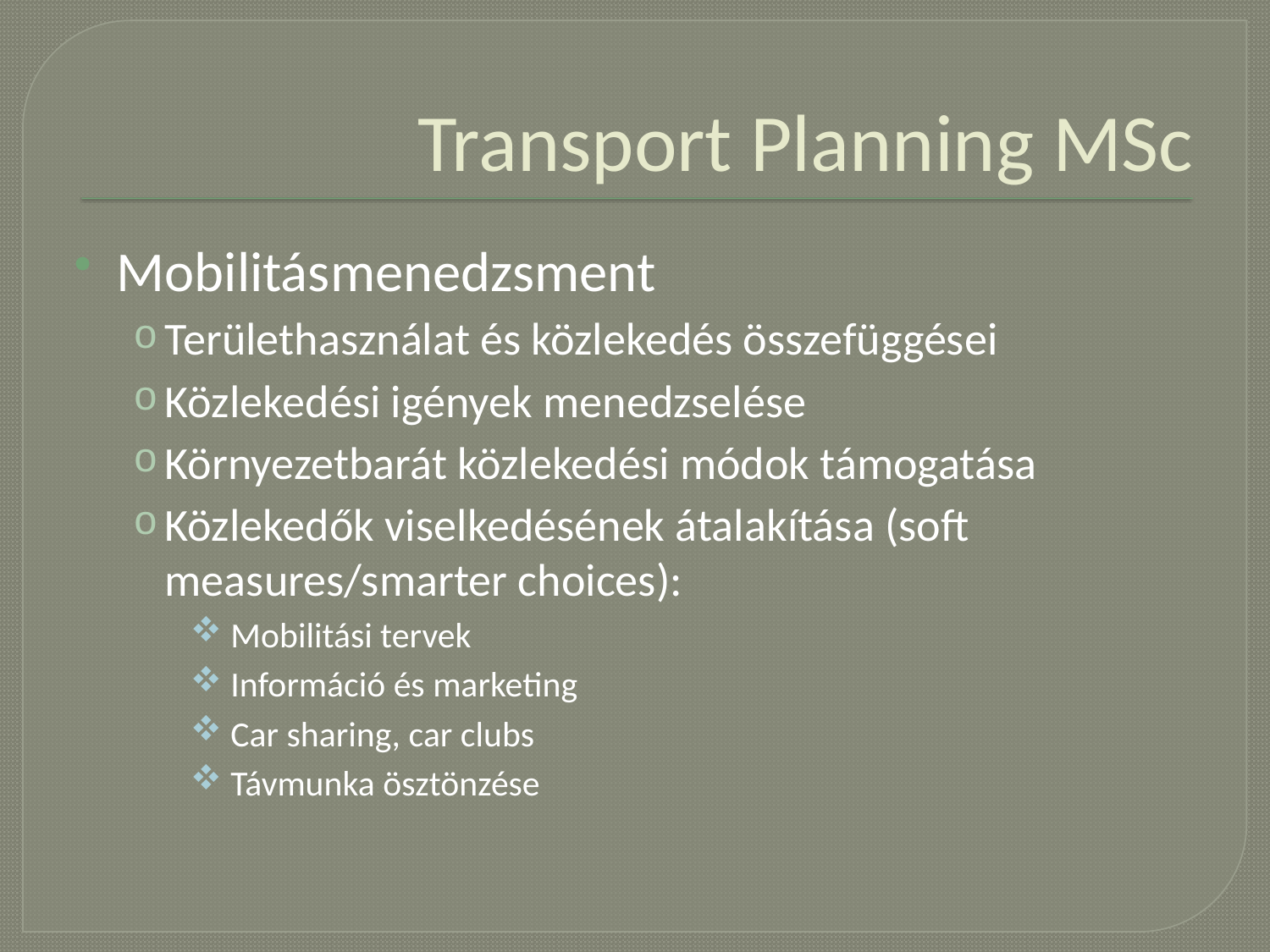

# Transport Planning MSc
Mobilitásmenedzsment
Területhasználat és közlekedés összefüggései
Közlekedési igények menedzselése
Környezetbarát közlekedési módok támogatása
Közlekedők viselkedésének átalakítása (soft measures/smarter choices):
 Mobilitási tervek
 Információ és marketing
 Car sharing, car clubs
 Távmunka ösztönzése